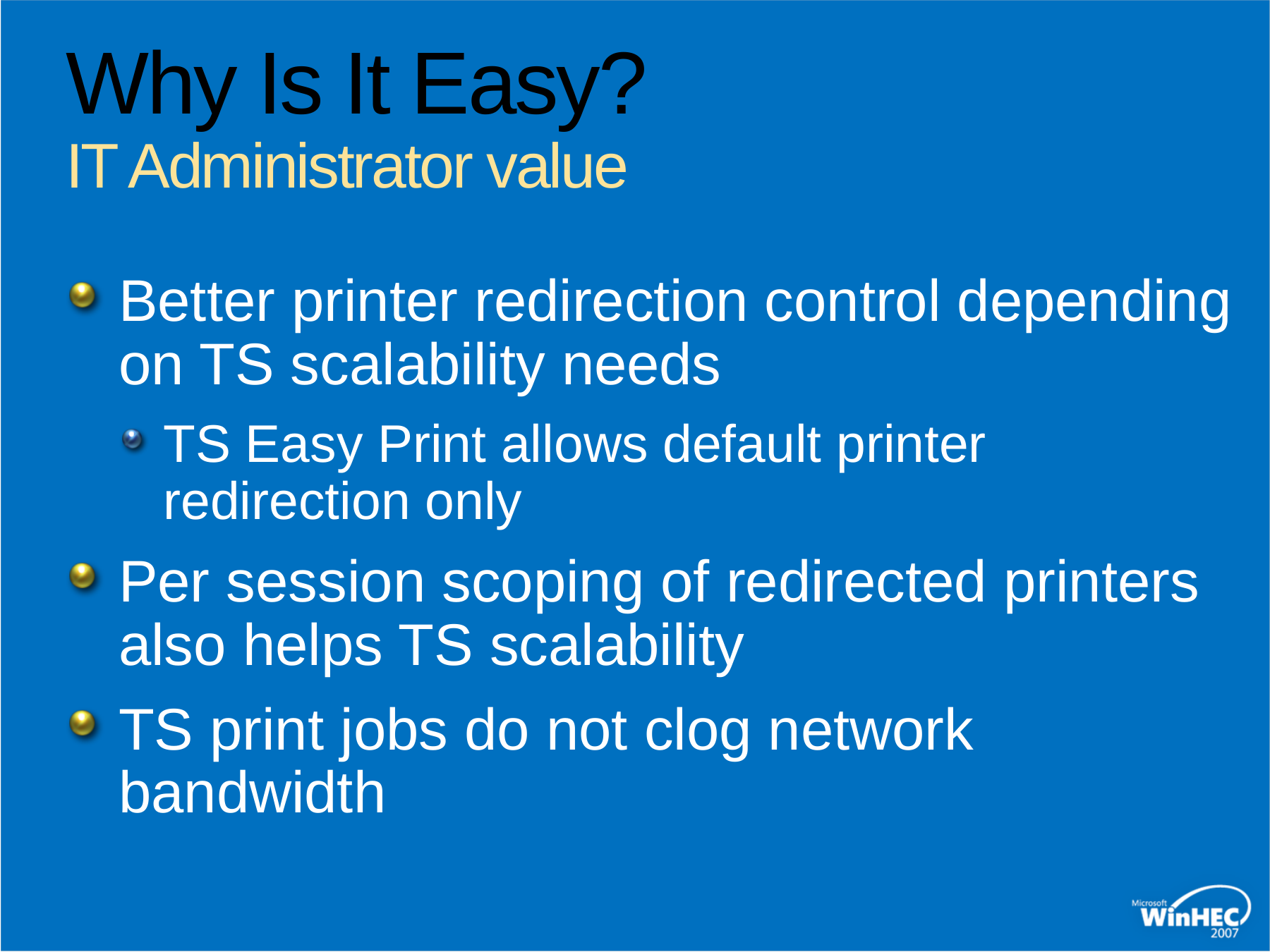

# Why Is It Easy? IT Administrator value
Better printer redirection control depending on TS scalability needs
TS Easy Print allows default printer redirection only
Per session scoping of redirected printers
also helps TS scalability
TS print jobs do not clog network bandwidth